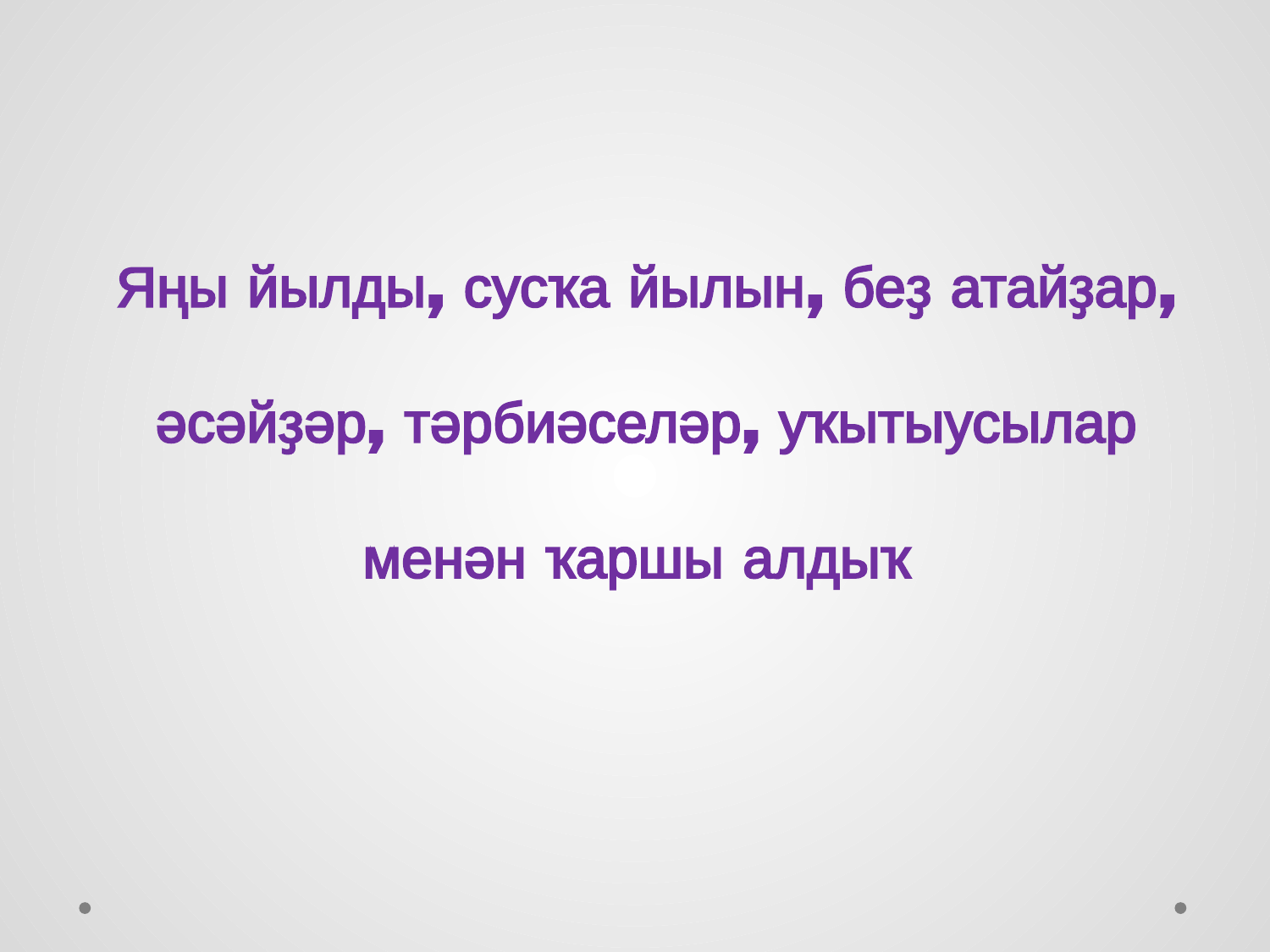

Яңы йылды, сусҡа йылын, беҙ атайҙар, әсәйҙәр, тәрбиәселәр, уҡытыусылар менән ҡаршы алдыҡ